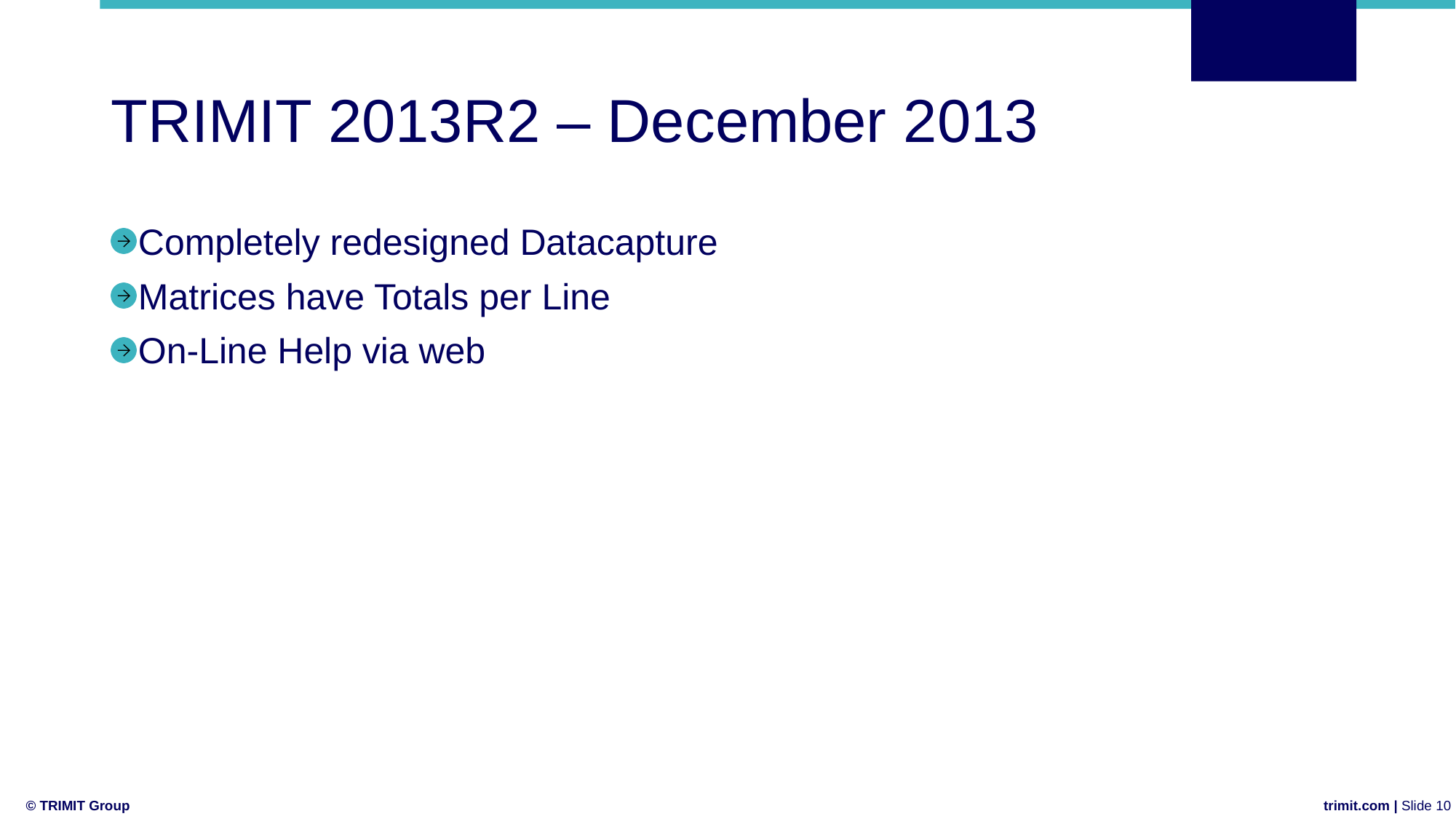

# TRIMIT 2013R2 – December 2013
Completely redesigned Datacapture
Matrices have Totals per Line
On-Line Help via web